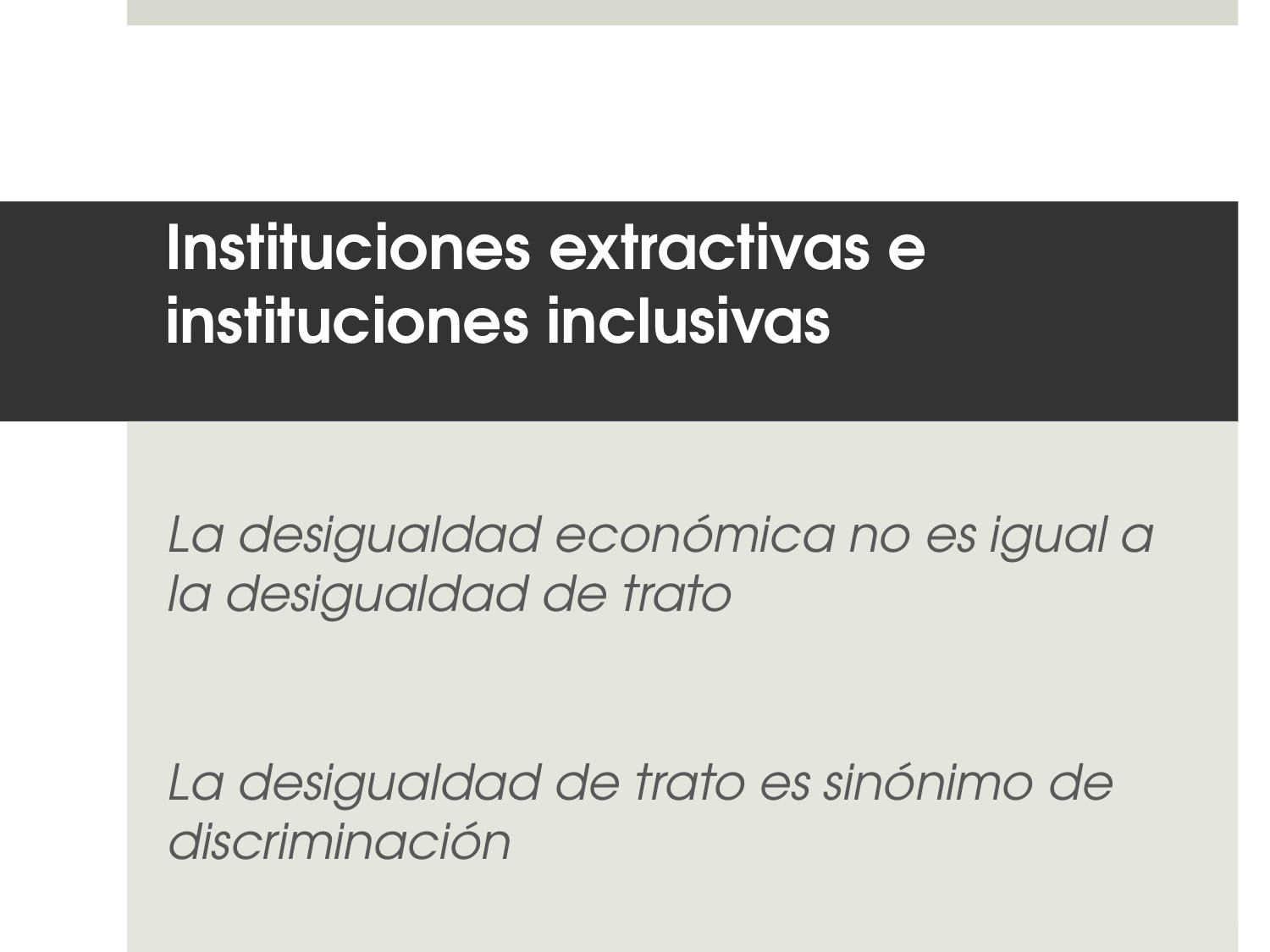

# Instituciones extractivas e instituciones inclusivas

La desigualdad económica no es igual a la desigualdad de trato

La desigualdad de trato es sinónimo de discriminación